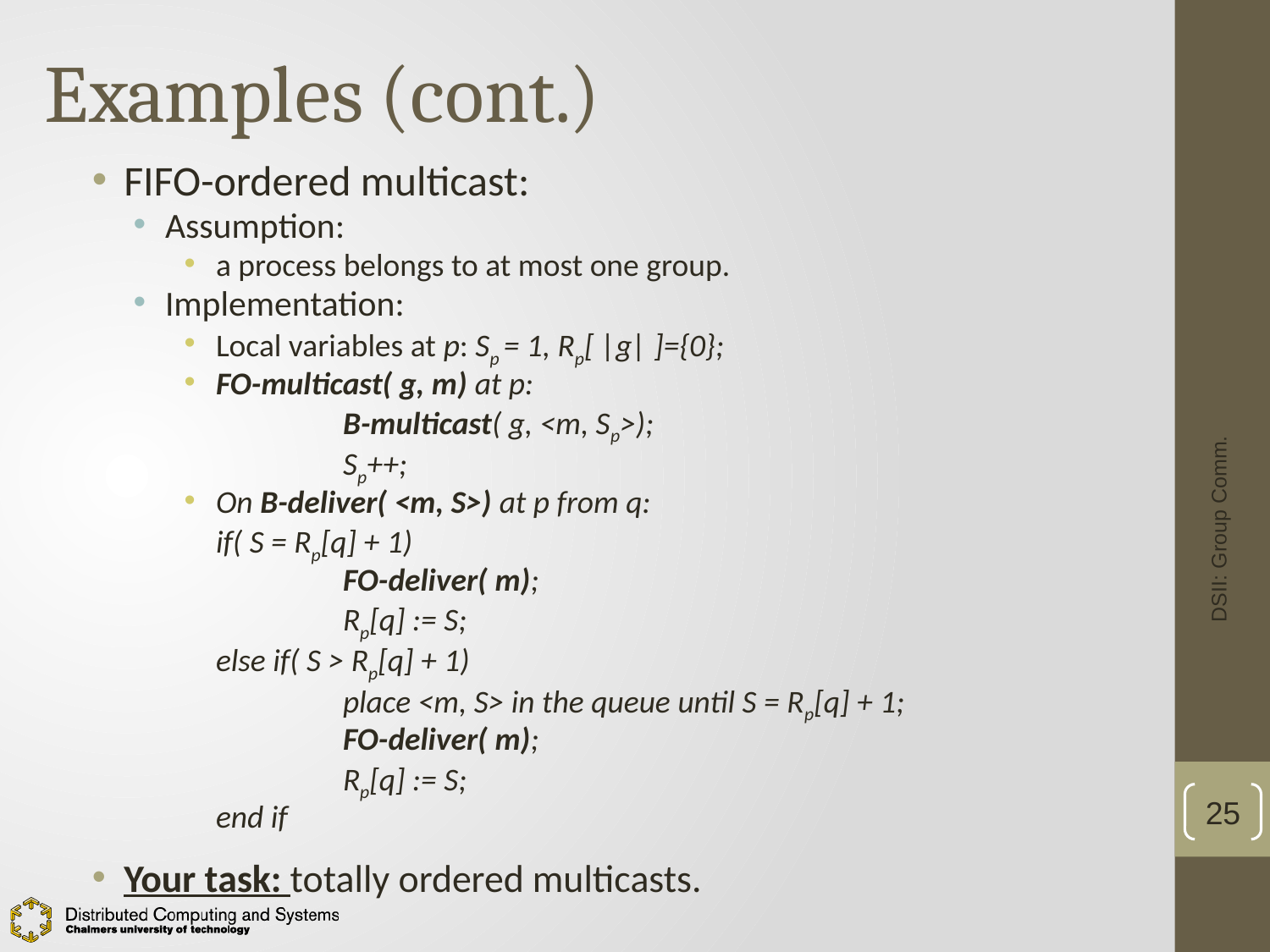

# Examples (cont.)
FIFO-ordered multicast:
Assumption:
a process belongs to at most one group.
Implementation:
Local variables at p: Sp = 1, Rp[ |g| ]={0};
FO-multicast( g, m) at p:
		B-multicast( g, <m, Sp>);
		Sp++;
On B-deliver( <m, S>) at p from q:
	if( S = Rp[q] + 1)
		FO-deliver( m);
		Rp[q] := S;
	else if( S > Rp[q] + 1)
		place <m, S> in the queue until S = Rp[q] + 1;
		FO-deliver( m);
		Rp[q] := S;
	end if

Your task: totally ordered multicasts.
DSII: Group Comm.
25